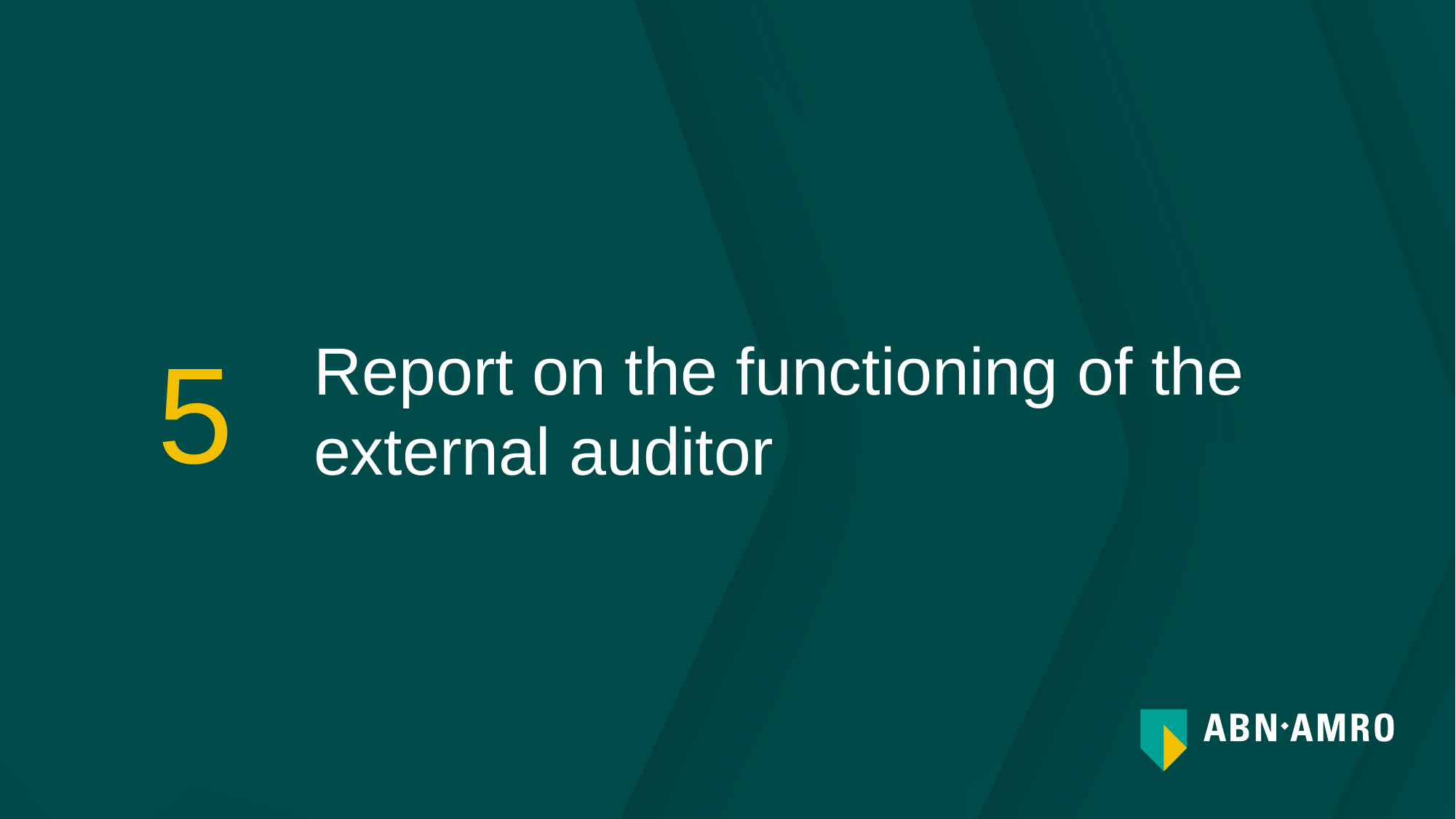

# Report on the functioning of the external auditor
5